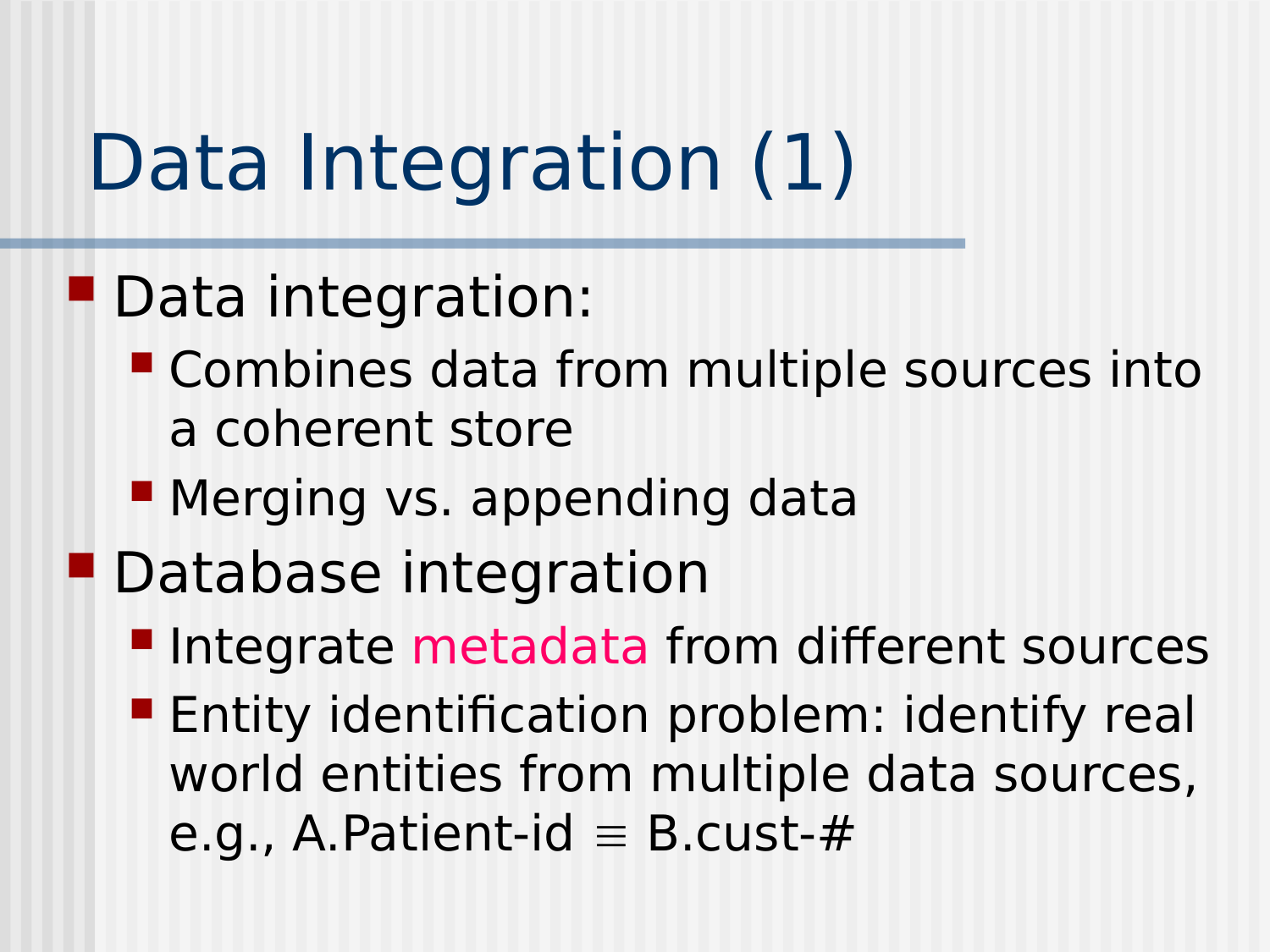

# Data Integration (1)
Data integration:
Combines data from multiple sources into a coherent store
Merging vs. appending data
Database integration
Integrate metadata from different sources
Entity identification problem: identify real world entities from multiple data sources, e.g., A.Patient-id ≡ B.cust-#